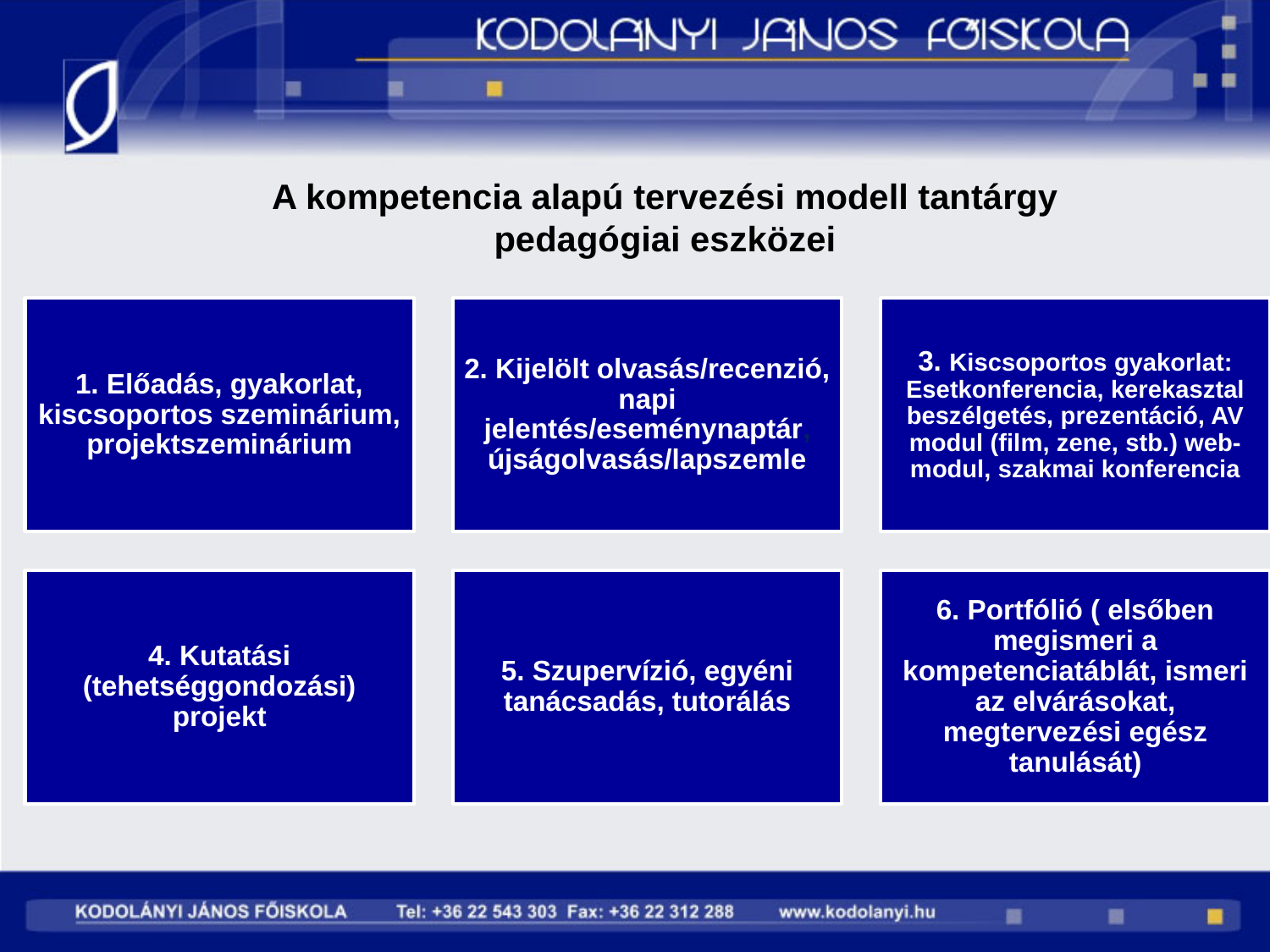

A kompetencia alapú tervezési modell tantárgy pedagógiai eszközei
1. Előadás, gyakorlat, kiscsoportos szeminárium, projektszeminárium
2. Kijelölt olvasás/recenzió, napi jelentés/eseménynaptár, újságolvasás/lapszemle
3. Kiscsoportos gyakorlat: Esetkonferencia, kerekasztal beszélgetés, prezentáció, AV modul (film, zene, stb.) web-modul, szakmai konferencia
4. Kutatási (tehetséggondozási) projekt
5. Szupervízió, egyéni tanácsadás, tutorálás
6. Portfólió ( elsőben megismeri a kompetenciatáblát, ismeri az elvárásokat, megtervezési egész tanulását)